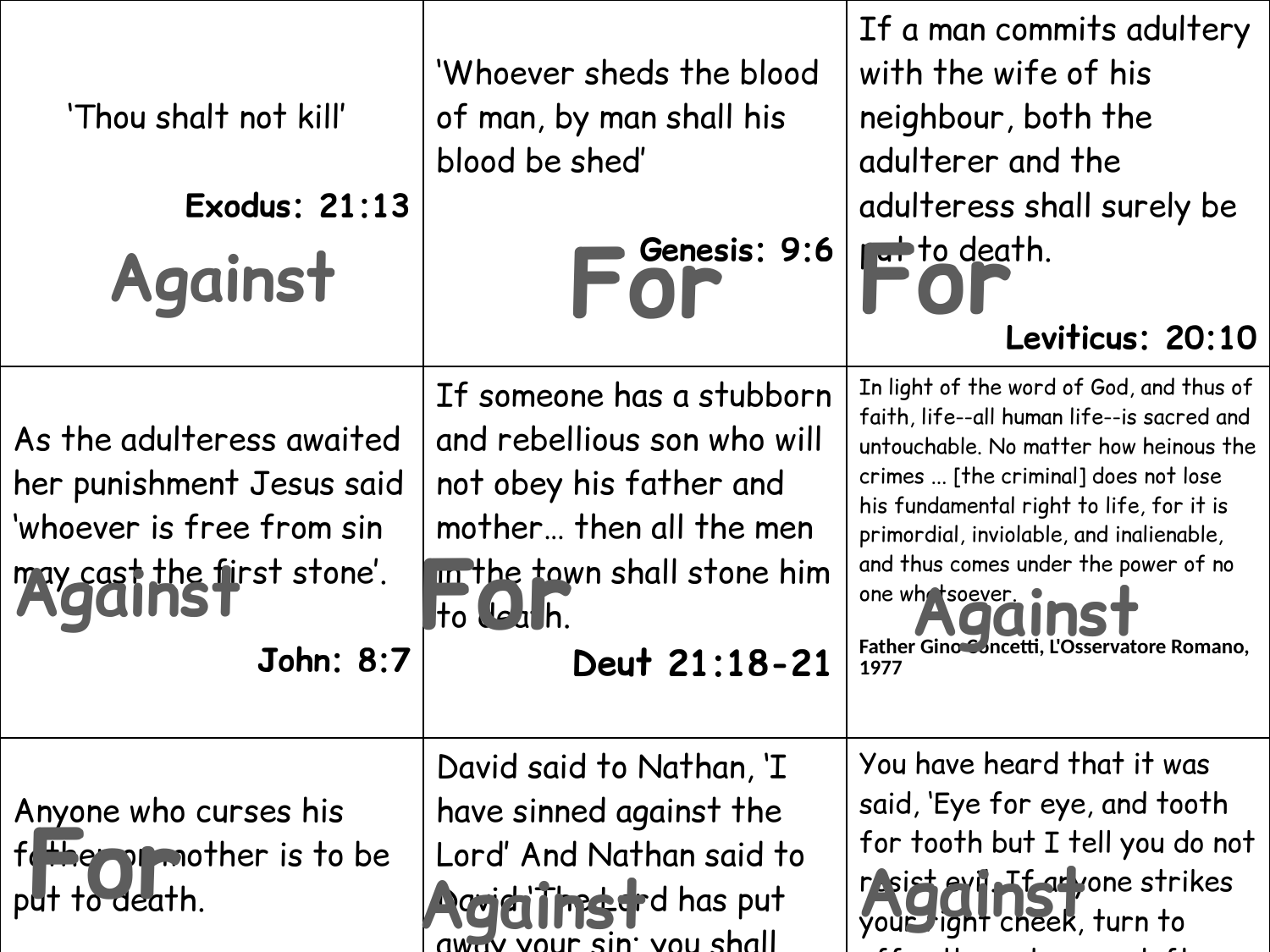

| ‘Thou shalt not kill’ Exodus: 21:13 | ‘Whoever sheds the blood of man, by man shall his blood be shed’ Genesis: 9:6 | If a man commits adultery with the wife of his neighbour, both the adulterer and the adulteress shall surely be put to death. Leviticus: 20:10 |
| --- | --- | --- |
| As the adulteress awaited her punishment Jesus said ‘whoever is free from sin may cast the first stone’. John: 8:7 | If someone has a stubborn and rebellious son who will not obey his father and mother… then all the men in the town shall stone him to death. Deut 21:18-21 | In light of the word of God, and thus of faith, life--all human life--is sacred and untouchable. No matter how heinous the crimes ... [the criminal] does not lose his fundamental right to life, for it is primordial, inviolable, and inalienable, and thus comes under the power of no one whatsoever. Father Gino Concetti, L'Osservatore Romano, 1977 |
| Anyone who curses his father or mother is to be put to death. Exodus:21:17 | David said to Nathan, ‘I have sinned against the Lord’ And Nathan said to David ‘The Lord has put away your sin; you shall not die’ 2 Samuel 12:13 | You have heard that it was said, ‘Eye for eye, and tooth for tooth but I tell you do not resist evil. If anyone strikes your right cheek, turn to offer them also your left. Mathew: 5:38-39 |
For
For
Against
For
Against
Against
For
Against
Against